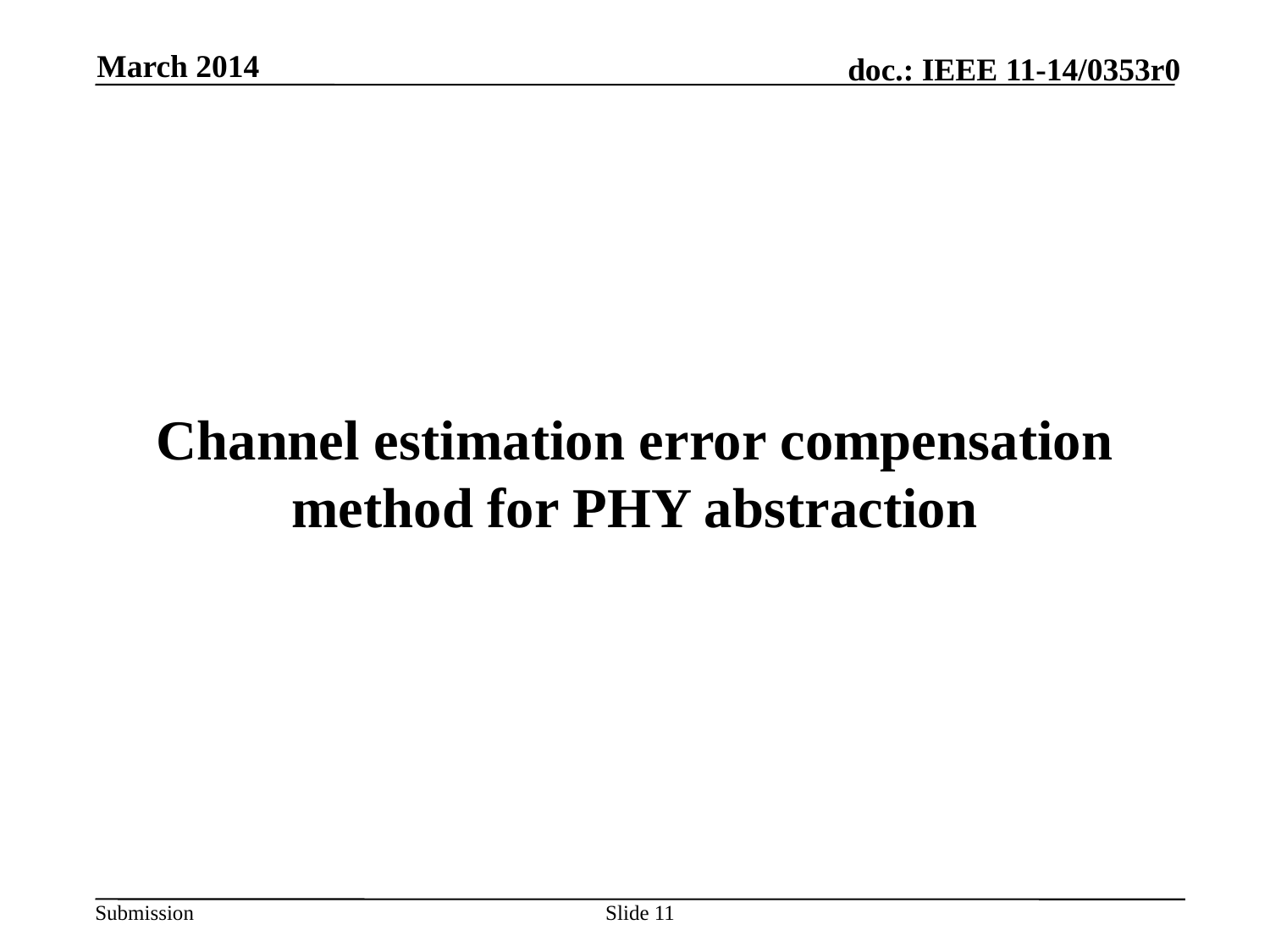

March 2014
# Channel estimation error compensation method for PHY abstraction
Slide 11